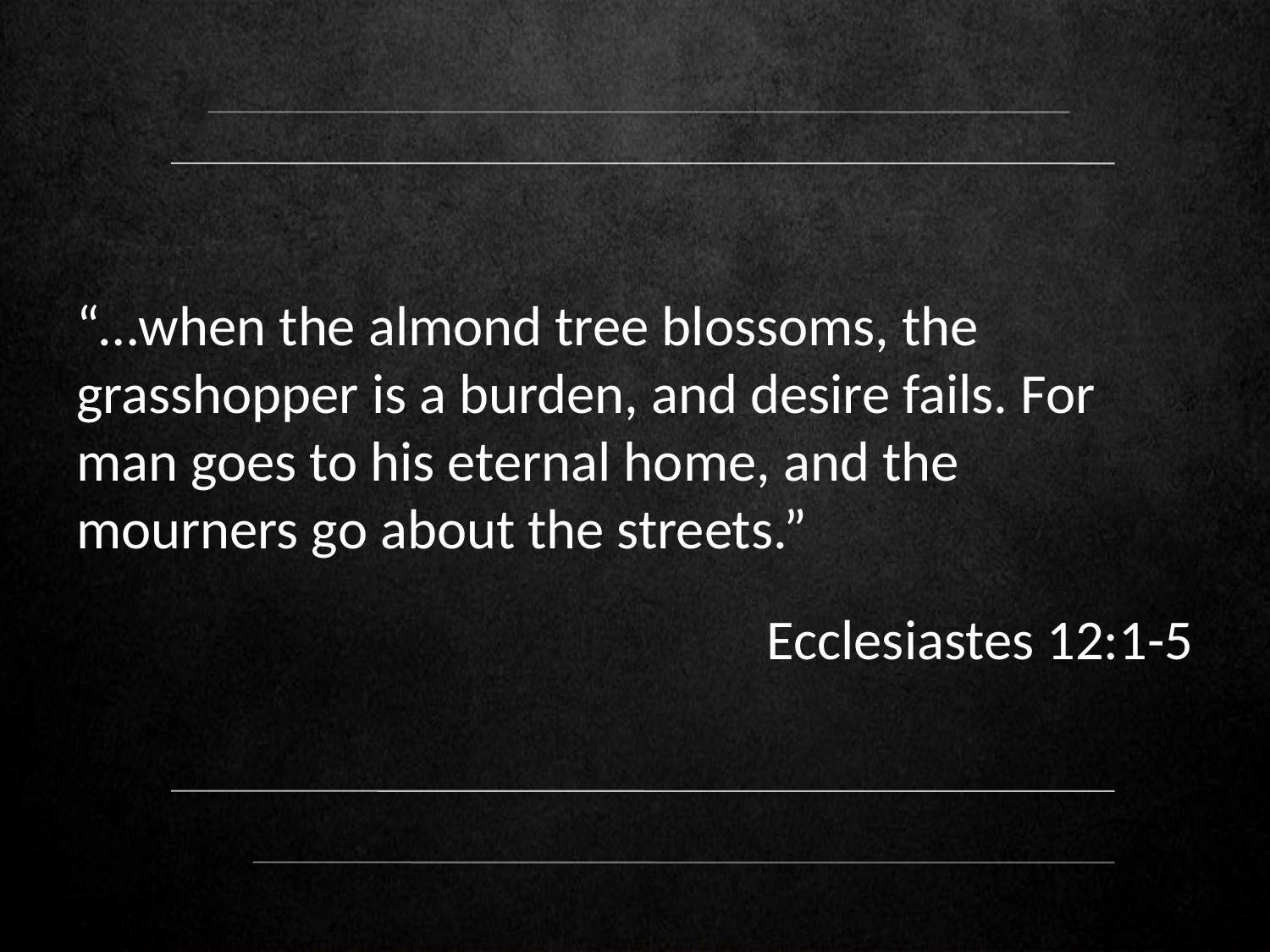

“…when the almond tree blossoms, the grasshopper is a burden, and desire fails. For man goes to his eternal home, and the mourners go about the streets.”
Ecclesiastes 12:1-5